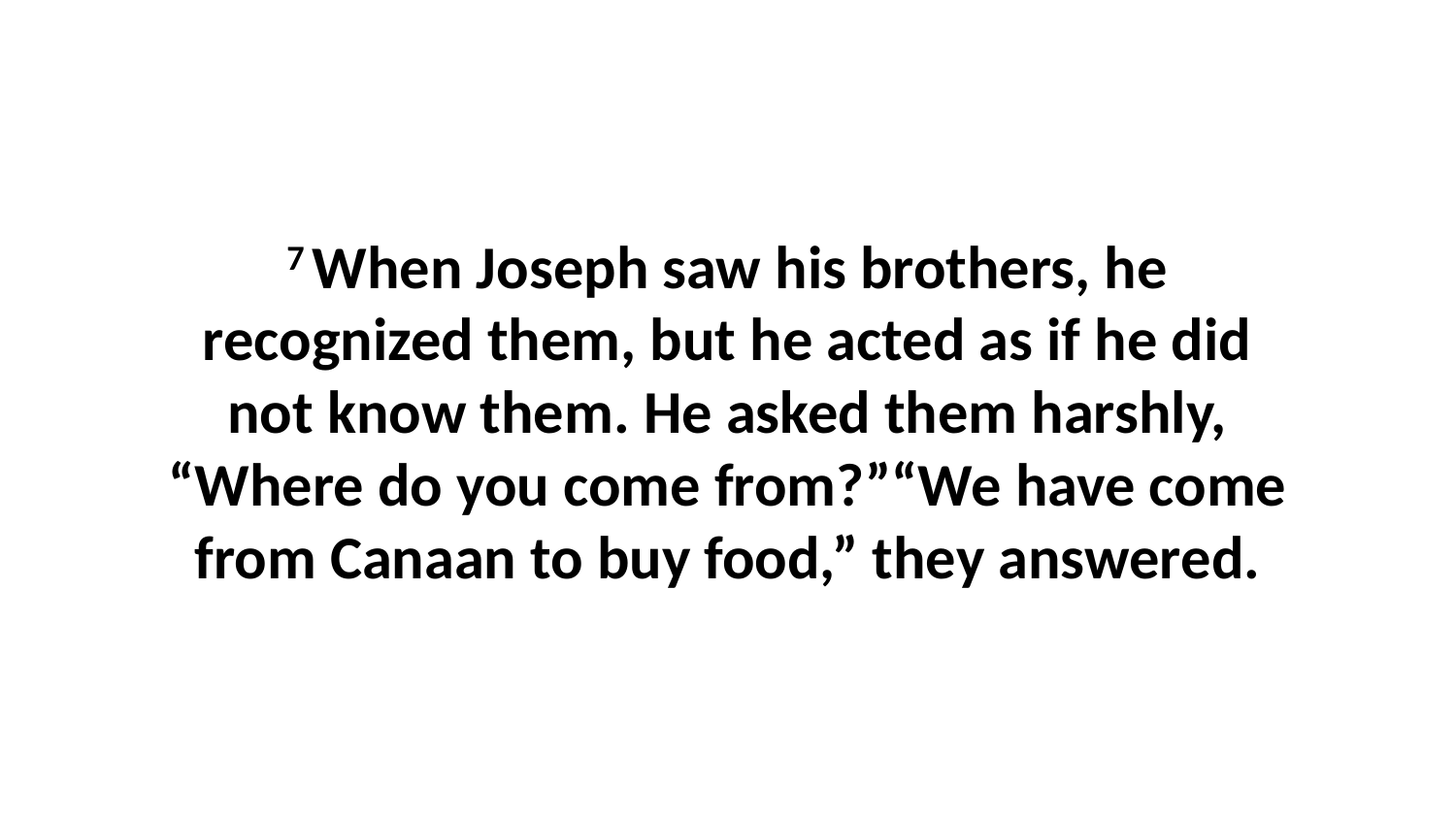

7 When Joseph saw his brothers, he recognized them, but he acted as if he did not know them. He asked them harshly, “Where do you come from?”“We have come from Canaan to buy food,” they answered.